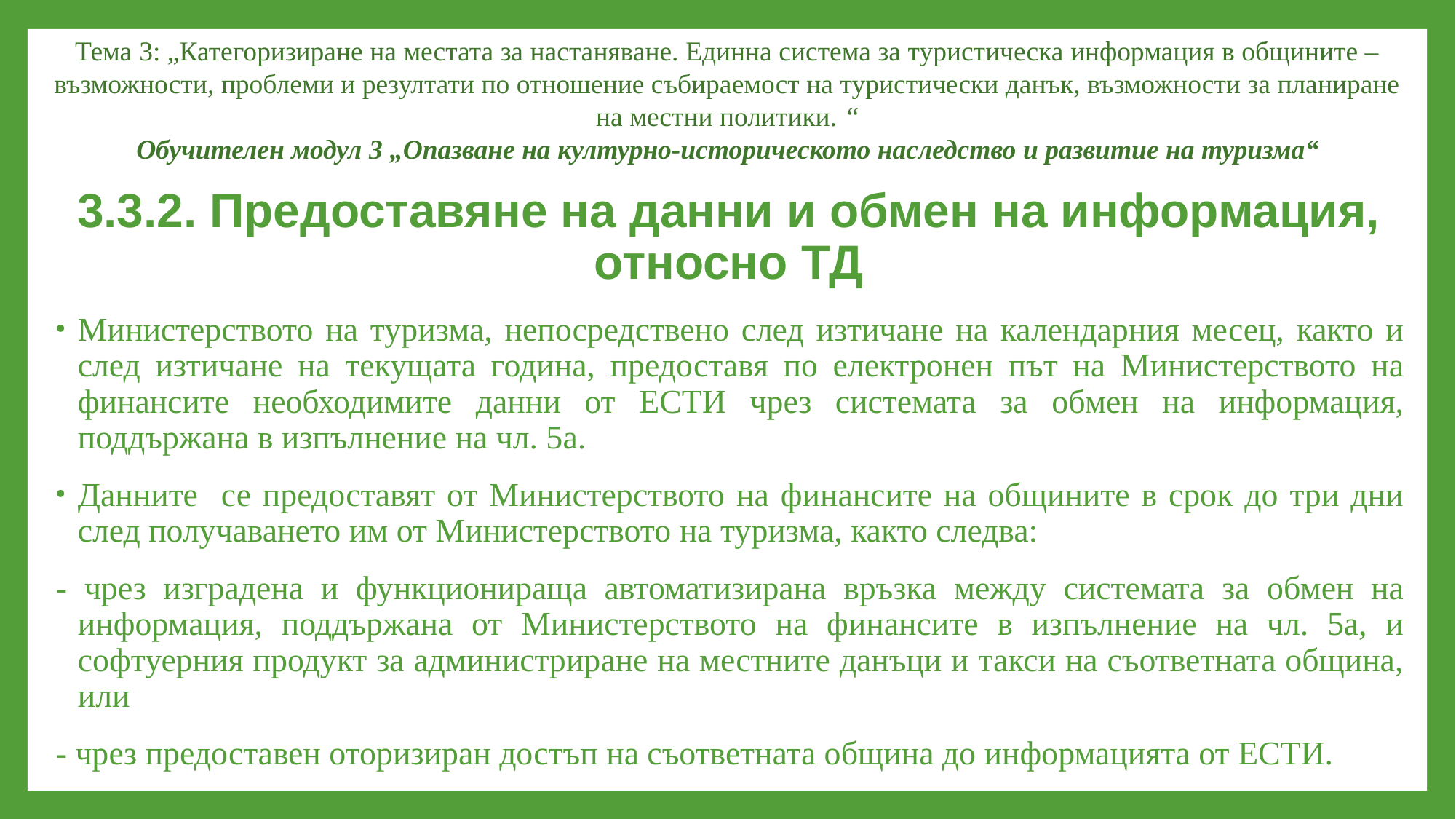

Тема 3: „Категоризиране на местата за настаняване. Единна система за туристическа информация в общините – възможности, проблеми и резултати по отношение събираемост на туристически данък, възможности за планиране на местни политики. “
Обучителен модул 3 „Опазване на културно-историческото наследство и развитие на туризма“
# 3.3.2. Предоставяне на данни и обмен на информация, относно ТД
Министерството на туризма, непосредствено след изтичане на календарния месец, както и след изтичане на текущата година, предоставя по електронен път на Министерството на финансите необходимите данни от ЕСТИ чрез системата за обмен на информация, поддържана в изпълнение на чл. 5а.
Данните  се предоставят от Министерството на финансите на общините в срок до три дни след получаването им от Министерството на туризма, както следва:
- чрез изградена и функционираща автоматизирана връзка между системата за обмен на информация, поддържана от Министерството на финансите в изпълнение на чл. 5а, и софтуерния продукт за администриране на местните данъци и такси на съответната община, или
- чрез предоставен оторизиран достъп на съответната община до информацията от ЕСТИ.